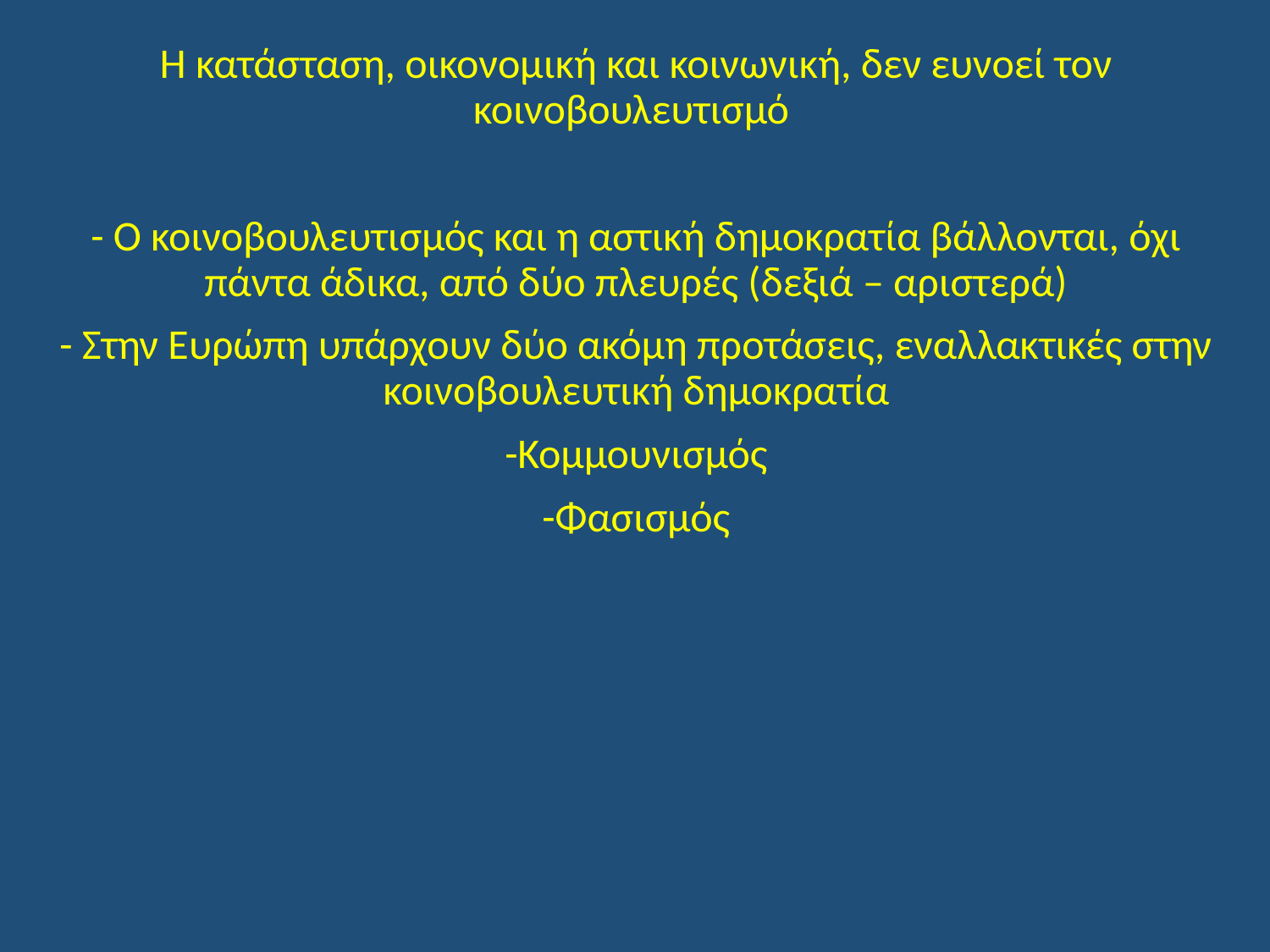

Η κατάσταση, οικονομική και κοινωνική, δεν ευνοεί τον κοινοβουλευτισμό

- Ο κοινοβουλευτισμός και η αστική δημοκρατία βάλλονται, όχι πάντα άδικα, από δύο πλευρές (δεξιά – αριστερά)
- Στην Ευρώπη υπάρχουν δύο ακόμη προτάσεις, εναλλακτικές στην κοινοβουλευτική δημοκρατία
-Κομμουνισμός
-Φασισμός